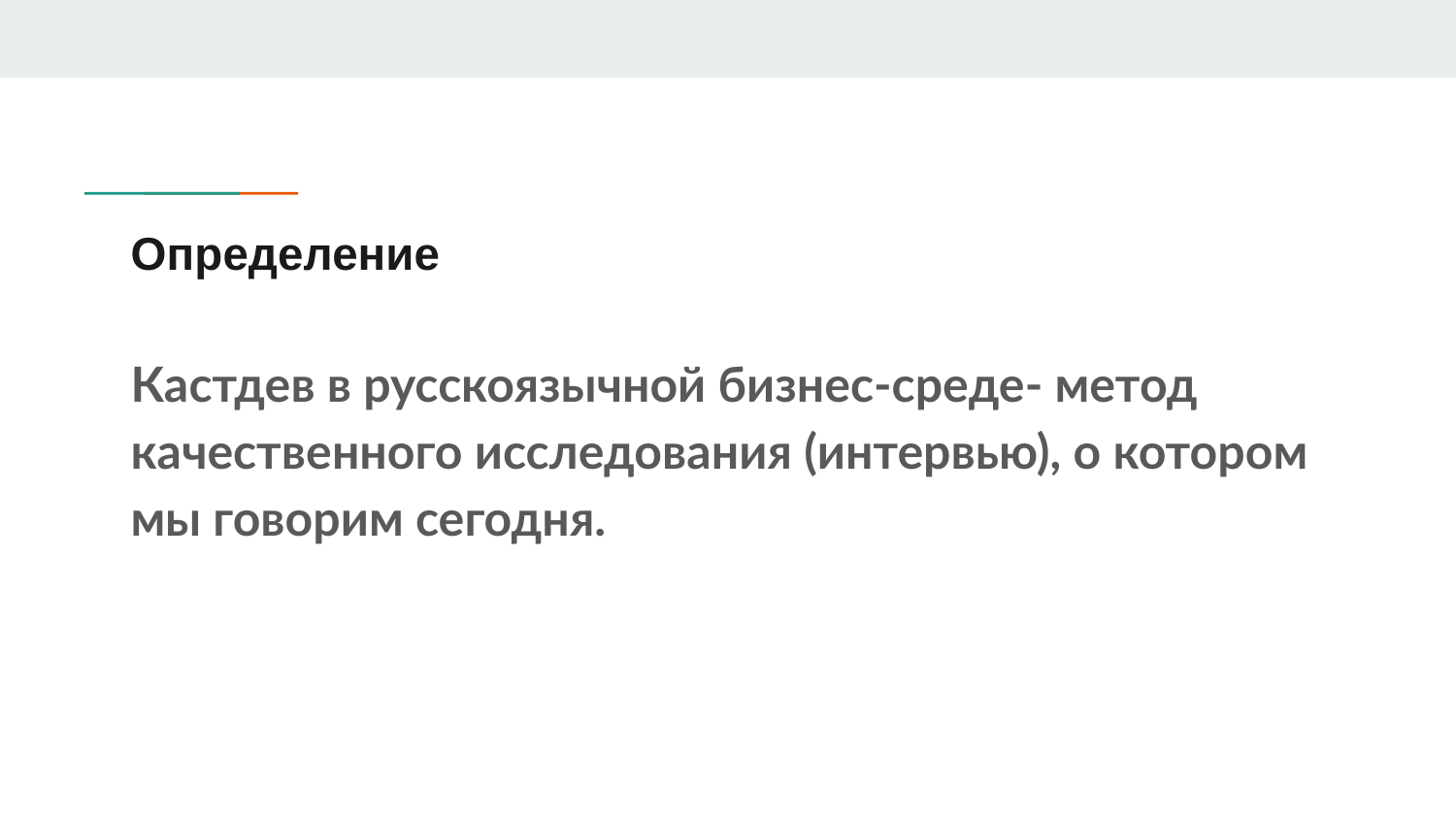

# Определение
Кастдев в русскоязычной бизнес-среде- метод качественного исследования (интервью), о котором мы говорим сегодня.